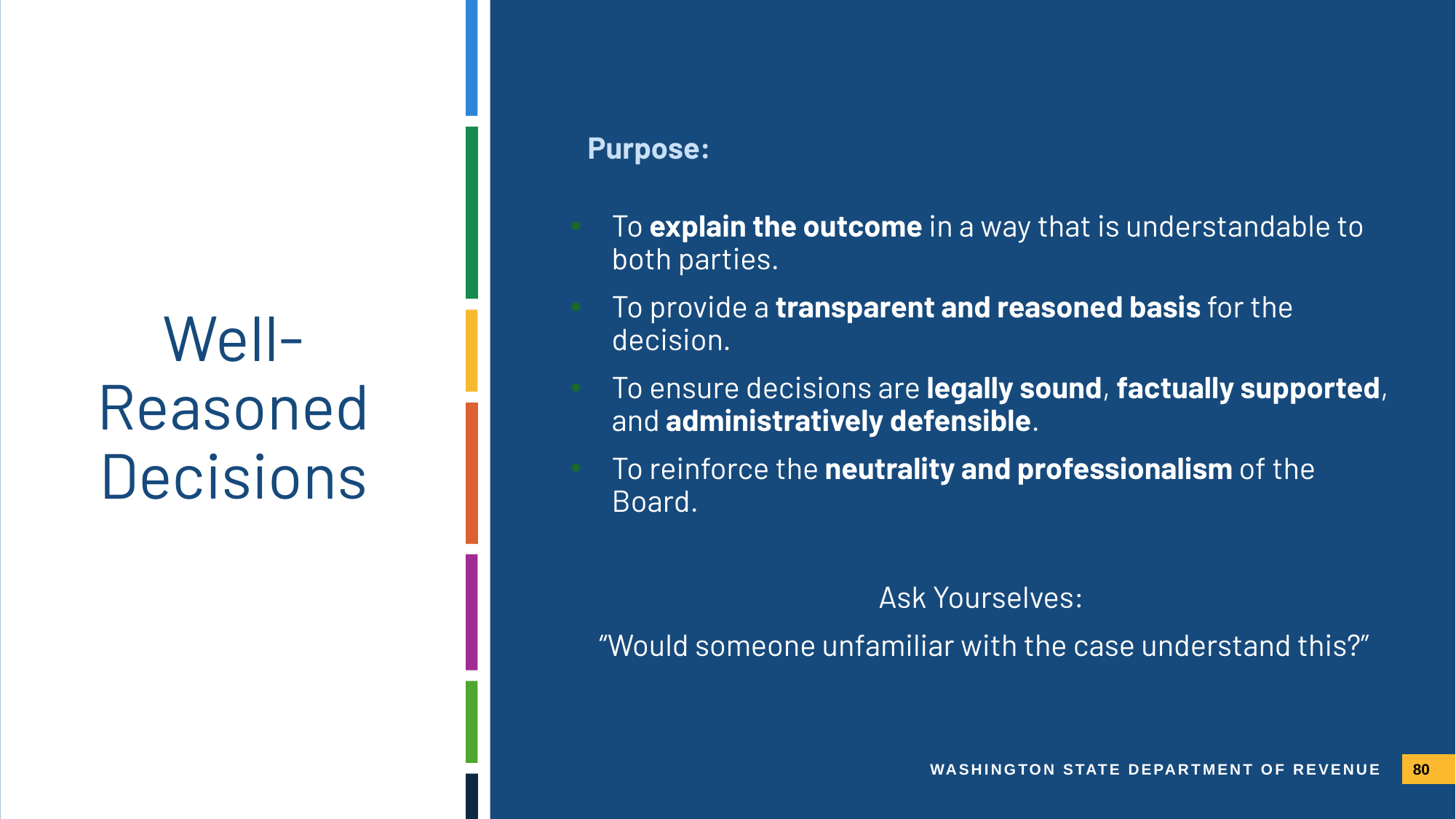

Purpose:

Well-Reasoned Decisions
To explain the outcome in a way that is understandable to both parties.
To provide a transparent and reasoned basis for the decision.
To ensure decisions are legally sound, factually supported, and administratively defensible.
To reinforce the neutrality and professionalism of the Board.

Ask Yourselves:
“Would someone unfamiliar with the case understand this?”